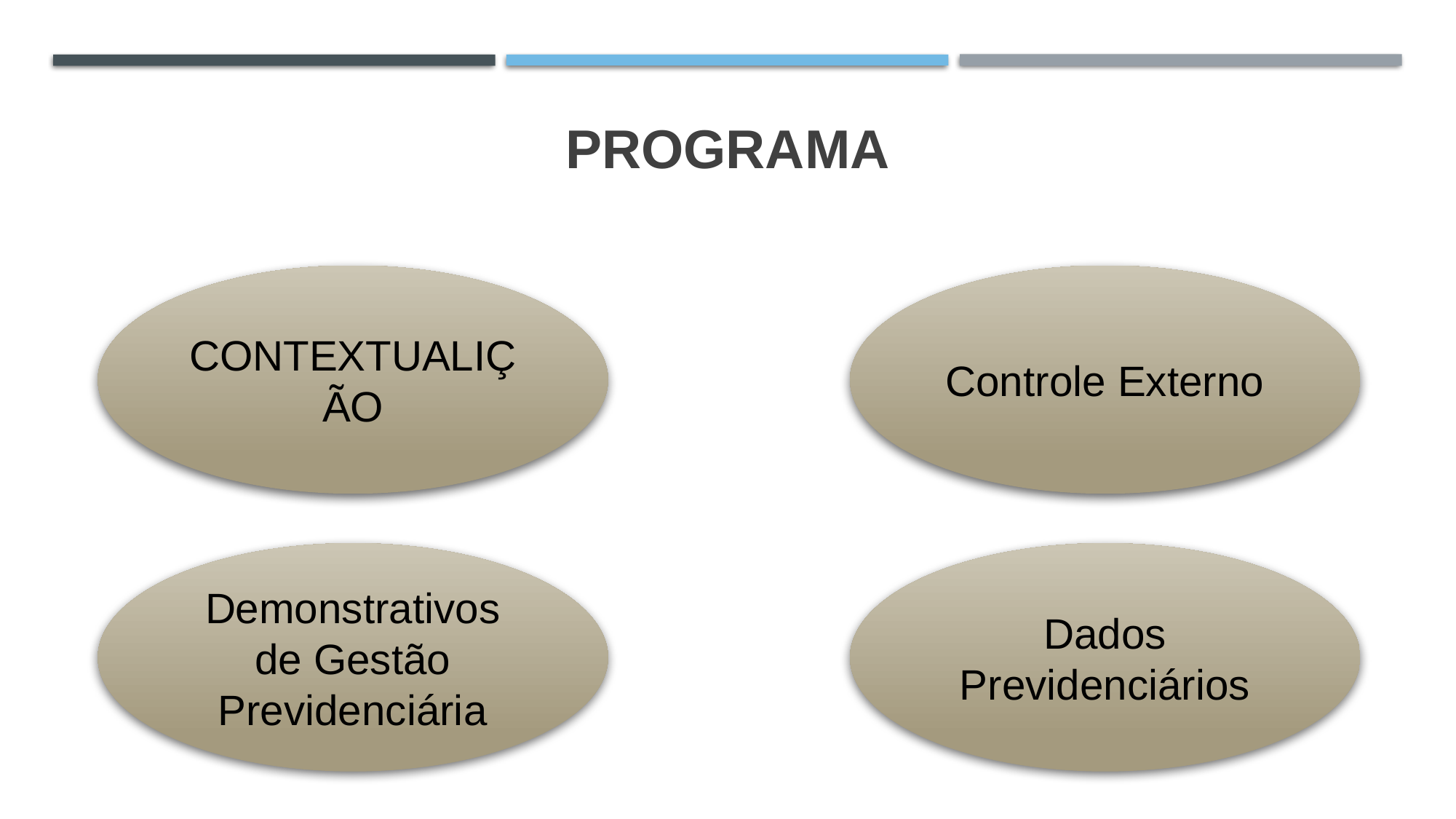

# Programa
Controle Externo
CONTEXTUALIÇÃO
Demonstrativos de Gestão Previdenciária
Dados Previdenciários